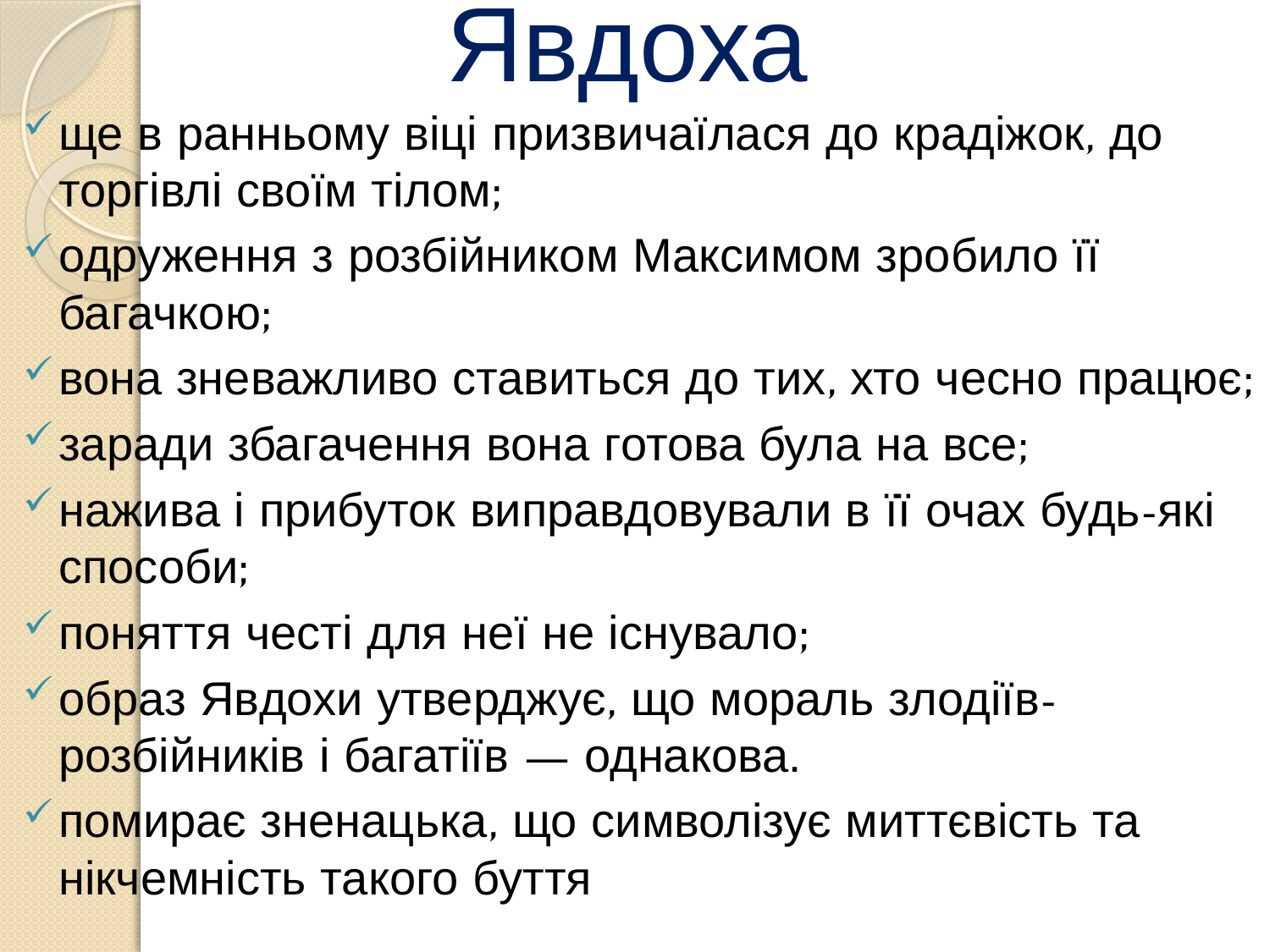

# Явдоха
ще в ранньому віці призвичаїлася до крадіжок, до торгівлі своїм тілом;
одруження з розбійником Максимом зробило її багачкою;
вона зневажливо ставиться до тих, хто чесно працює;
заради збагачення вона готова була на все;
нажива і прибуток виправдовували в її очах будь-які способи;
поняття честі для неї не існувало;
образ Явдохи утверджує, що мораль злодіїв-розбійників і багатіїв — однакова.
помирає зненацька, що символізує миттєвість та нікчемність такого буття